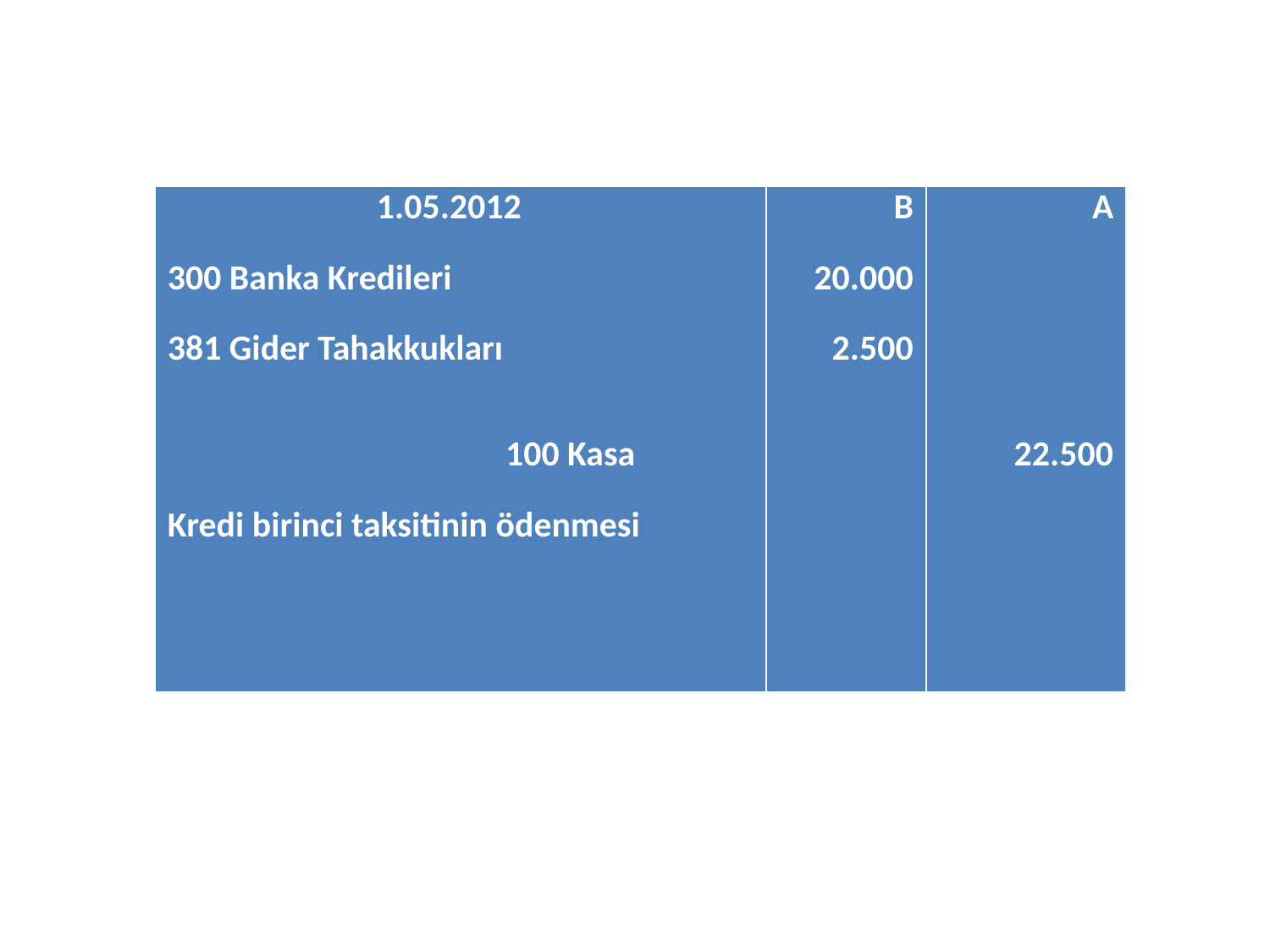

| 1.05.2012 300 Banka Kredileri 381 Gider Tahakkukları 100 Kasa Kredi birinci taksitinin ödenmesi | B 20.000 2.500 | A 22.500 |
| --- | --- | --- |